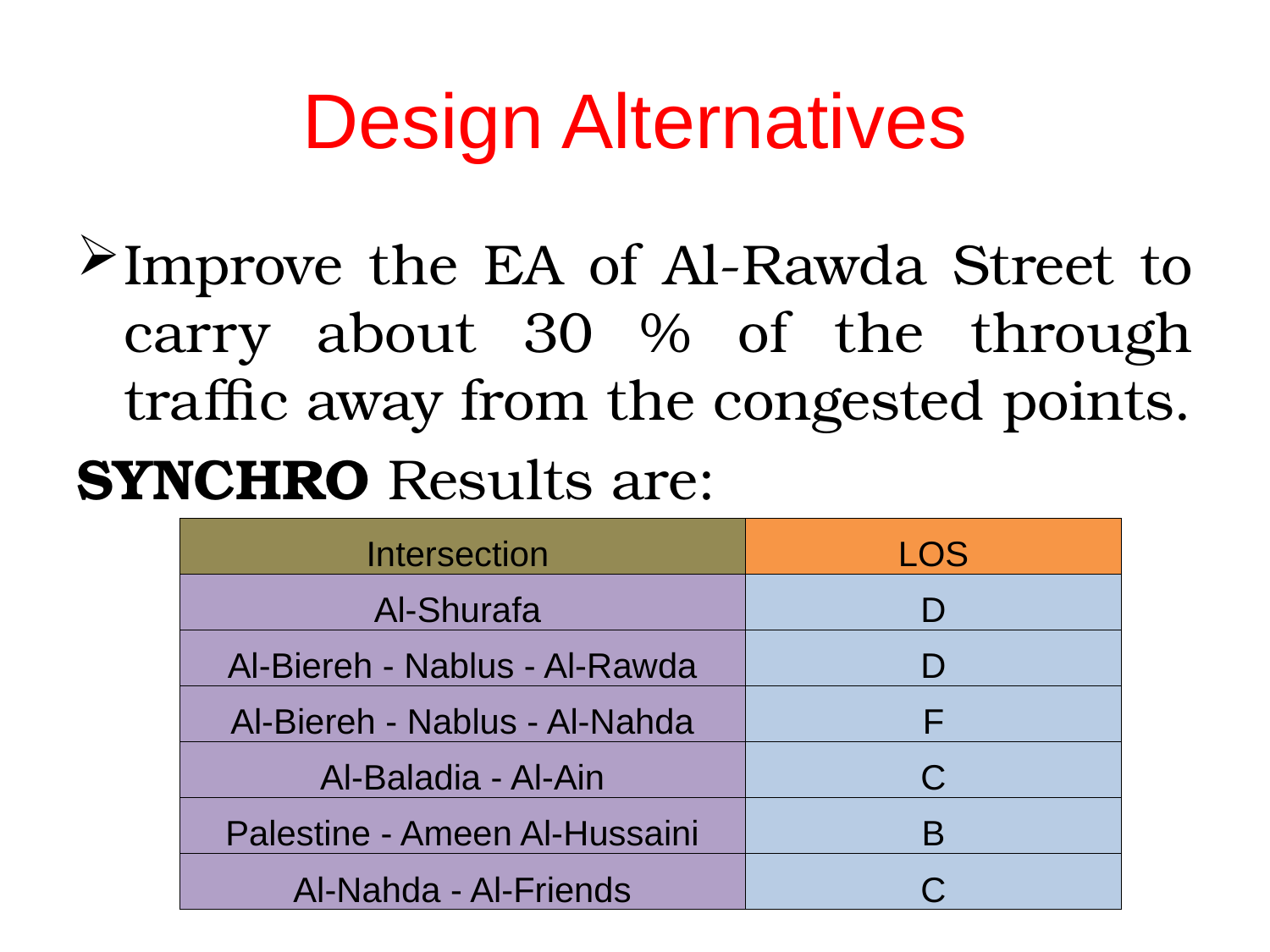

# Design Alternatives
Improve the EA of Al-Rawda Street to carry about 30 % of the through traffic away from the congested points.
SYNCHRO Results are:

| Intersection | LOS |
| --- | --- |
| Al-Shurafa | D |
| Al-Biereh - Nablus - Al-Rawda | D |
| Al-Biereh - Nablus - Al-Nahda | F |
| Al-Baladia - Al-Ain | C |
| Palestine - Ameen Al-Hussaini | B |
| Al-Nahda - Al-Friends | C |